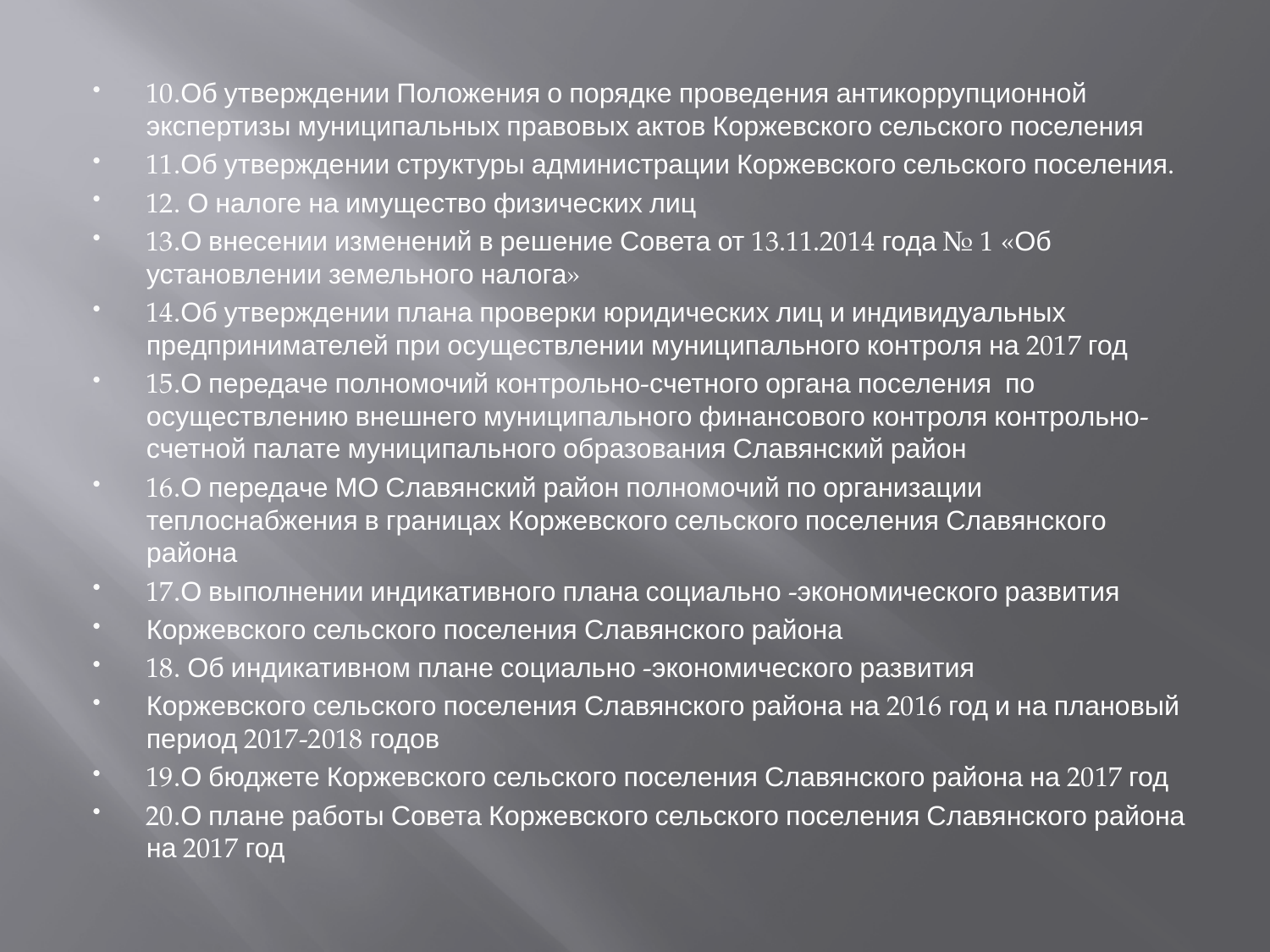

10.Об утверждении Положения о порядке проведения антикоррупционной экспертизы муниципальных правовых актов Коржевского сельского поселения
11.Об утверждении структуры администрации Коржевского сельского поселения.
12. О налоге на имущество физических лиц
13.О внесении изменений в решение Совета от 13.11.2014 года № 1 «Об установлении земельного налога»
14.Об утверждении плана проверки юридических лиц и индивидуальных предпринимателей при осуществлении муниципального контроля на 2017 год
15.О передаче полномочий контрольно-счетного органа поселения  по осуществлению внешнего муниципального финансового контроля контрольно-счетной палате муниципального образования Славянский район
16.О передаче МО Славянский район полномочий по организации теплоснабжения в границах Коржевского сельского поселения Славянского района
17.О выполнении индикативного плана социально -экономического развития
Коржевского сельского поселения Славянского района
18. Об индикативном плане социально -экономического развития
Коржевского сельского поселения Славянского района на 2016 год и на плановый период 2017-2018 годов
19.О бюджете Коржевского сельского поселения Славянского района на 2017 год
20.О плане работы Совета Коржевского сельского поселения Славянского района на 2017 год